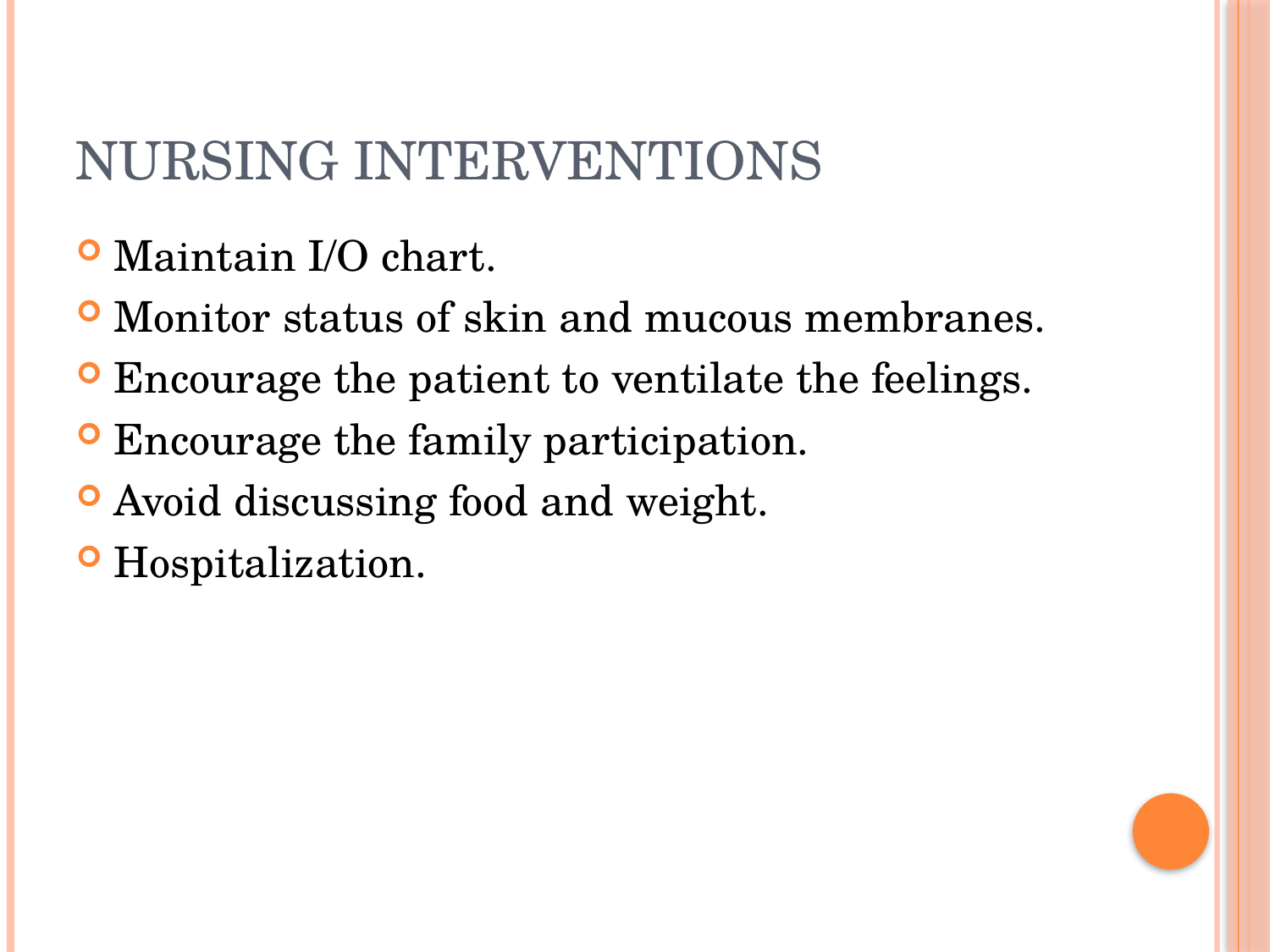

# Nursing interventions
Maintain I/O chart.
Monitor status of skin and mucous membranes.
Encourage the patient to ventilate the feelings.
Encourage the family participation.
Avoid discussing food and weight.
Hospitalization.